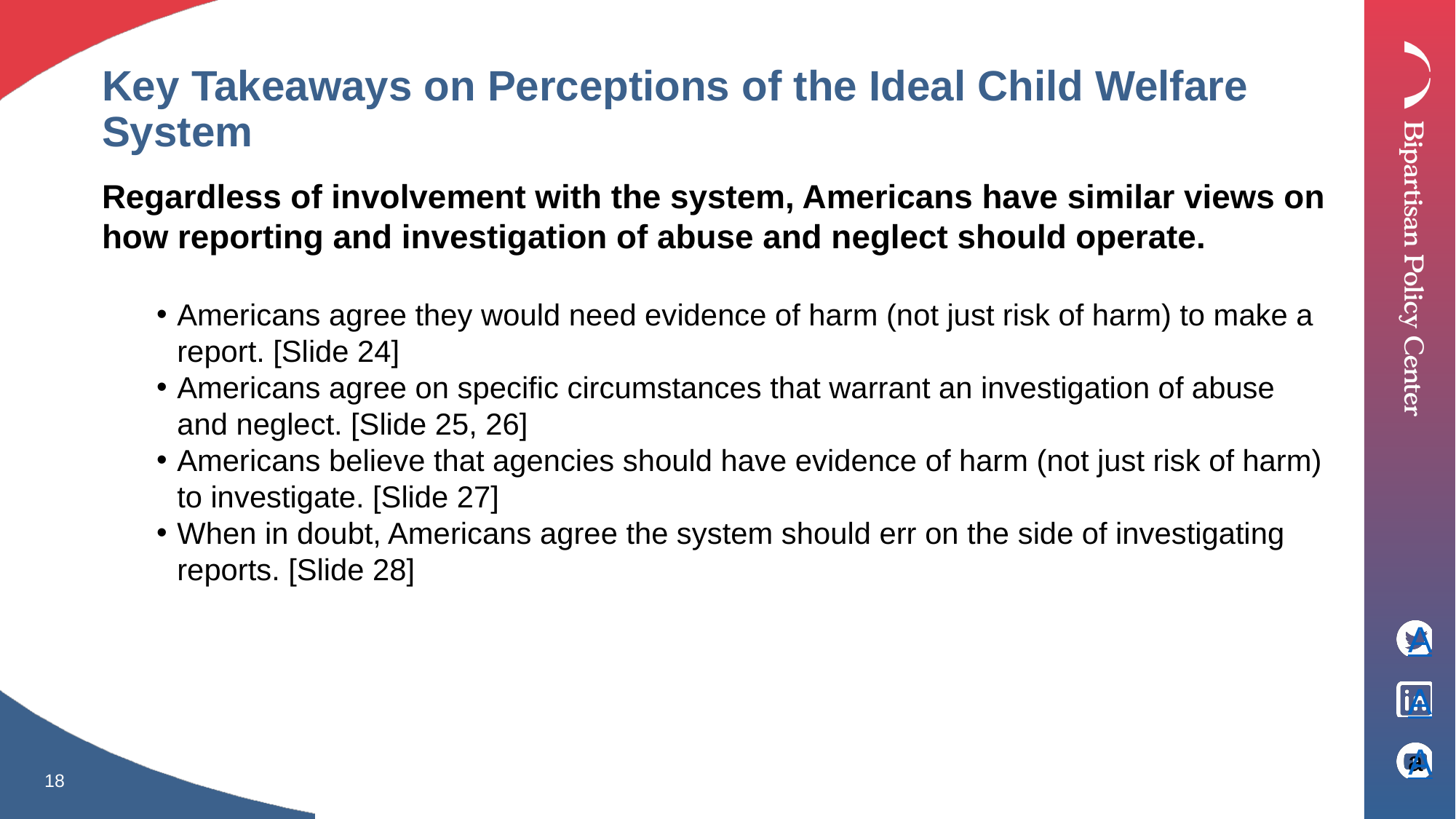

Key Takeaways on Perceptions of the Ideal Child Welfare System
Regardless of involvement with the system, Americans have similar views on how reporting and investigation of abuse and neglect should operate.

Americans agree they would need evidence of harm (not just risk of harm) to make a report. [Slide 24]
Americans agree on specific circumstances that warrant an investigation of abuse and neglect. [Slide 25, 26]
Americans believe that agencies should have evidence of harm (not just risk of harm) to investigate. [Slide 27]
When in doubt, Americans agree the system should err on the side of investigating reports. [Slide 28]